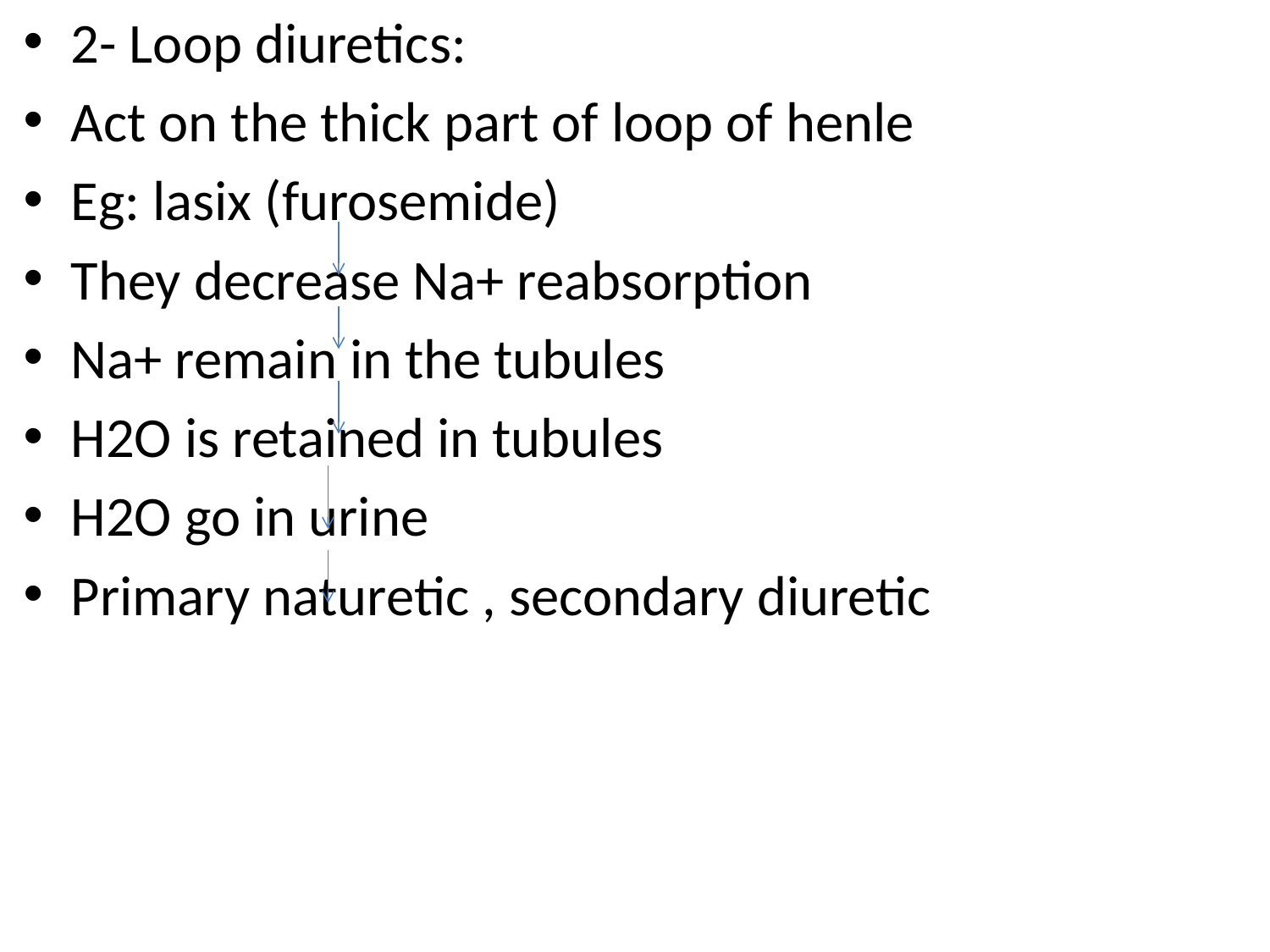

2- Loop diuretics:
Act on the thick part of loop of henle
Eg: lasix (furosemide)
They decrease Na+ reabsorption
Na+ remain in the tubules
H2O is retained in tubules
H2O go in urine
Primary naturetic , secondary diuretic
#